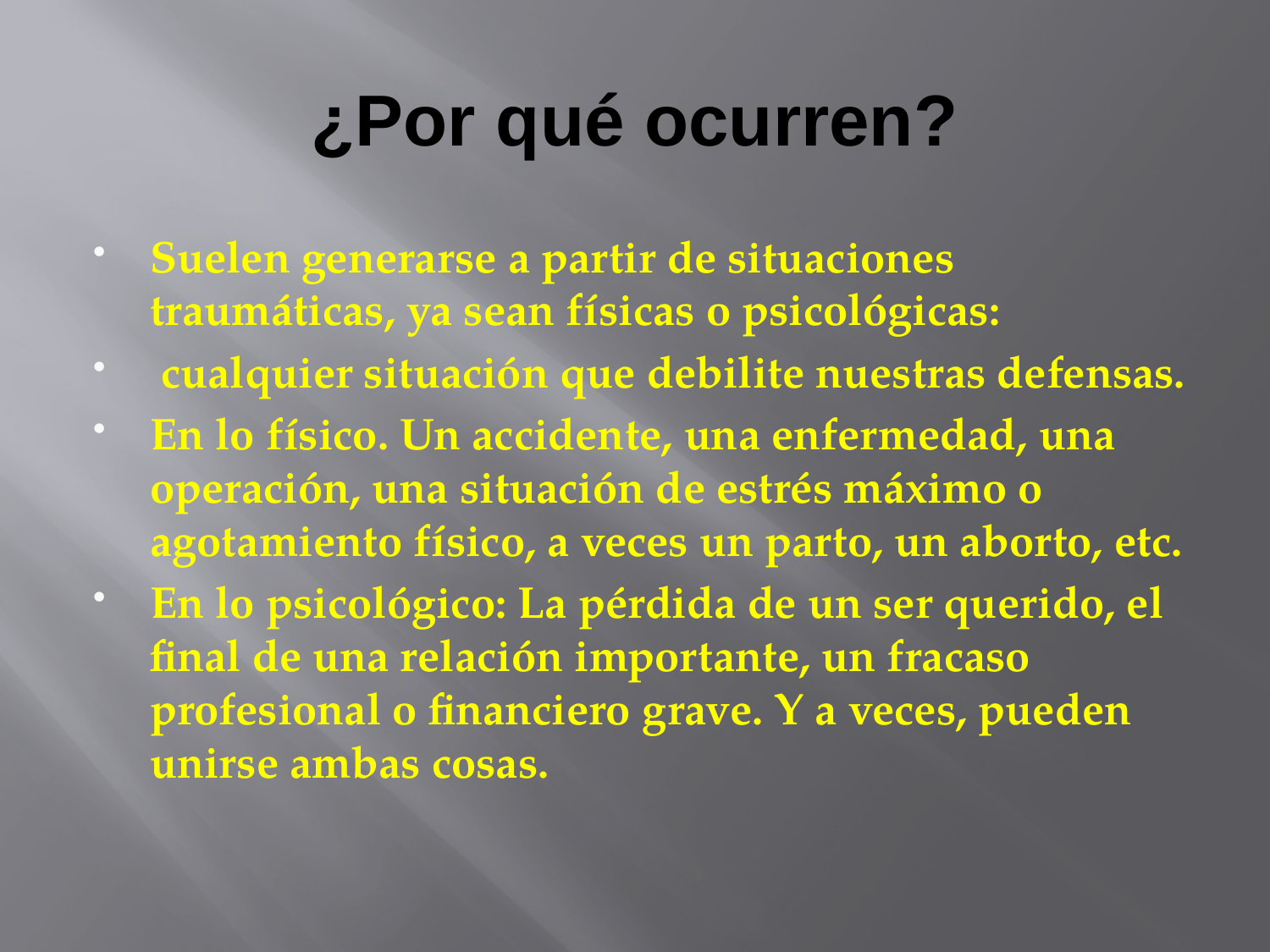

# ¿Por qué ocurren?
Suelen generarse a partir de situaciones traumáticas, ya sean físicas o psicológicas:
 cualquier situación que debilite nuestras defensas.
En lo físico. Un accidente, una enfermedad, una operación, una situación de estrés máximo o agotamiento físico, a veces un parto, un aborto, etc.
En lo psicológico: La pérdida de un ser querido, el final de una relación importante, un fracaso profesional o financiero grave. Y a veces, pueden unirse ambas cosas.